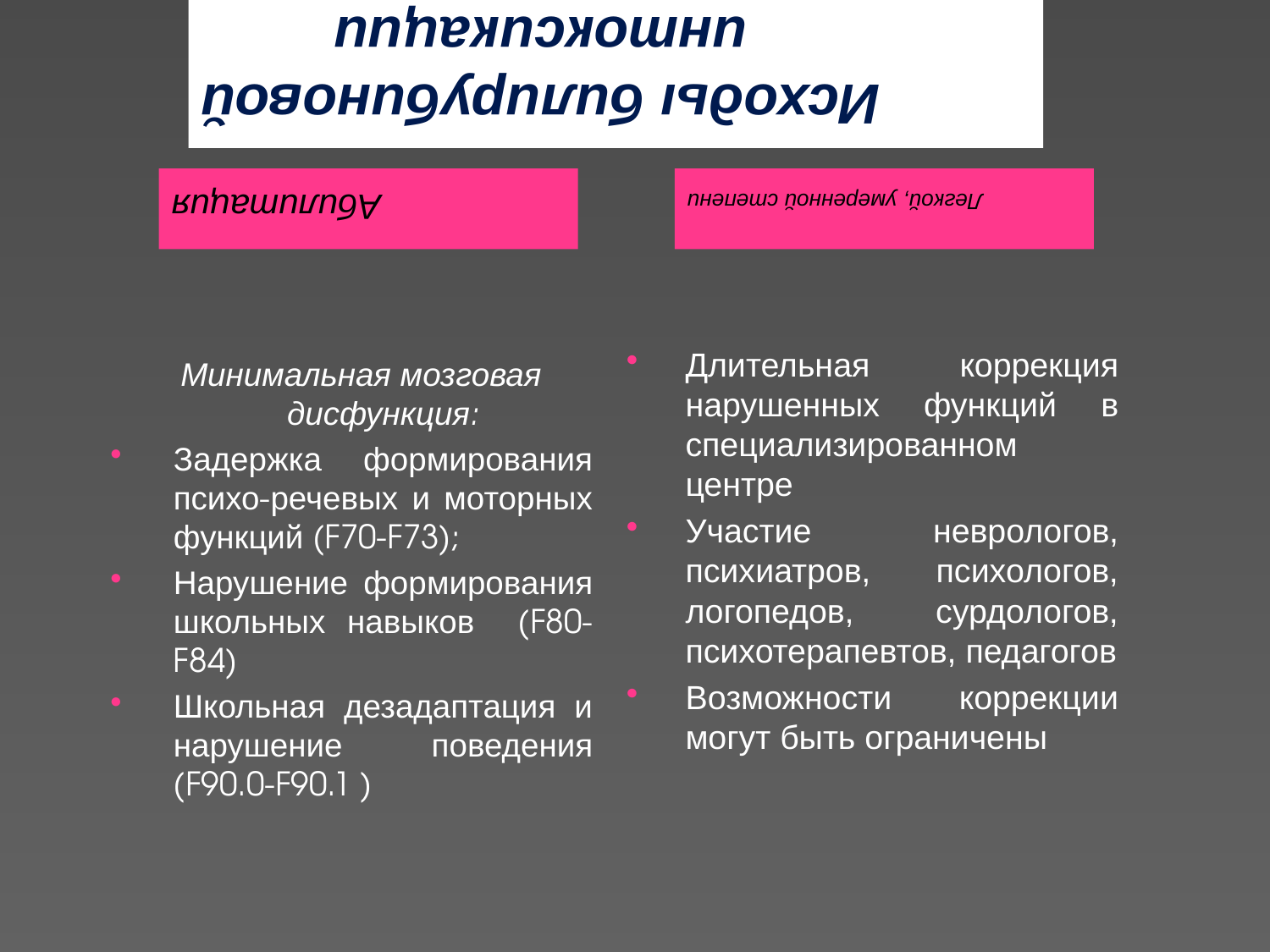

# Исходы билирубиновой интоксикации
Абилитация

Легкой, умеренной степени

Длительная коррекция нарушенных функций в специализированном центре
Участие неврологов, психиатров, психологов, логопедов, сурдологов, психотерапевтов, педагогов
Возможности коррекции могут быть ограничены

 Минимальная мозговая дисфункция:
Задержка формирования психо-речевых и моторных функций (F70-F73);
Нарушение формирования школьных навыков  (F80-F84)
Школьная дезадаптация и нарушение поведения (F90.0-F90.1 )